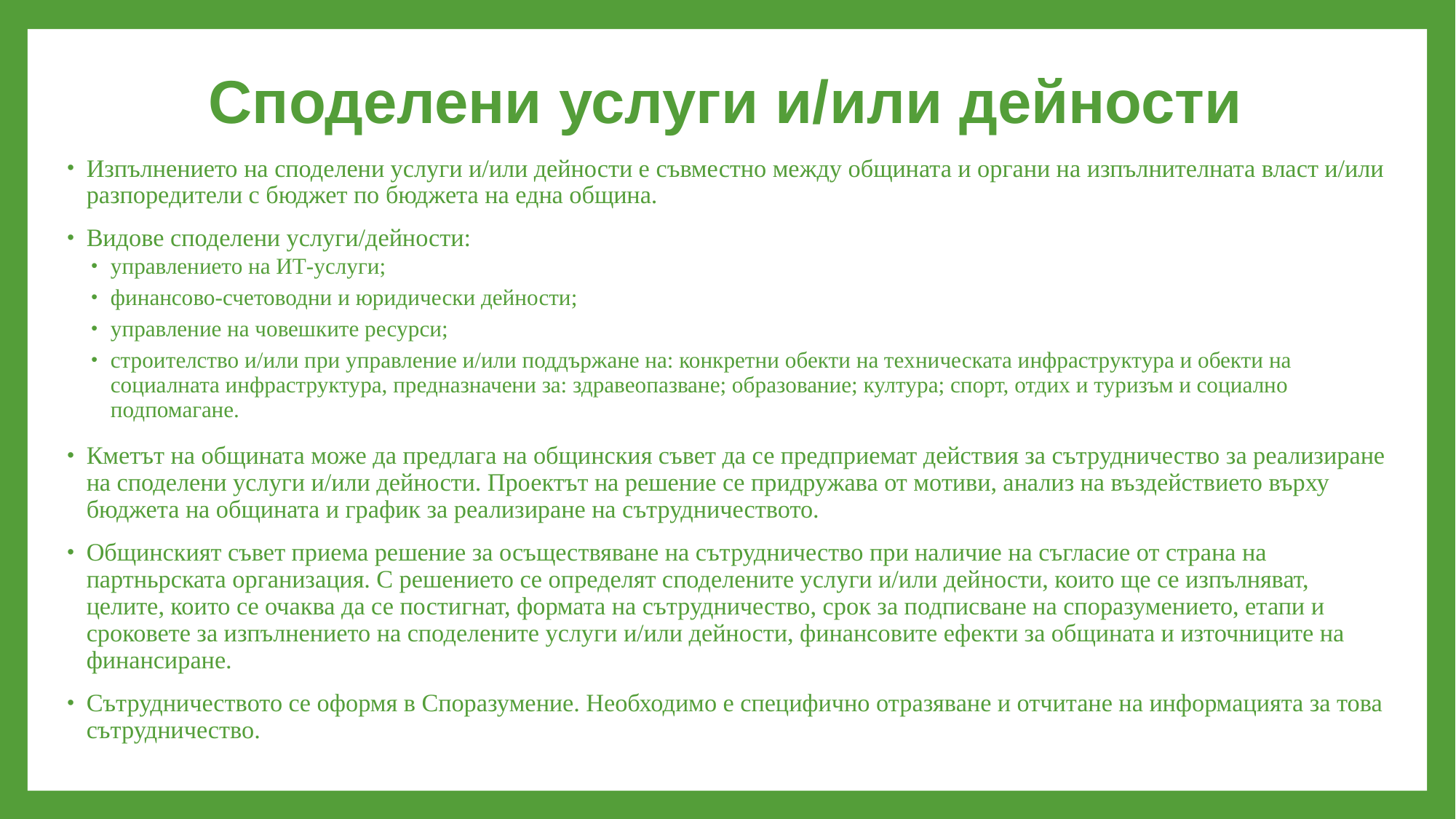

# Споделени услуги и/или дейности
Изпълнението на споделени услуги и/или дейности е съвместно между общината и органи на изпълнителната власт и/или разпоредители с бюджет по бюджета на една община.
Видове споделени услуги/дейности:
управлението на ИТ-услуги;
финансово-счетоводни и юридически дейности;
управление на човешките ресурси;
строителство и/или при управление и/или поддържане на: конкретни обекти на техническата инфраструктура и обекти на социалната инфраструктура, предназначени за: здравеопазване; образование; култура; спорт, отдих и туризъм и социално подпомагане.
Кметът на общината може да предлага на общинския съвет да се предприемат действия за сътрудничество за реализиране на споделени услуги и/или дейности. Проектът на решение се придружава от мотиви, анализ на въздействието върху бюджета на общината и график за реализиране на сътрудничеството.
Общинският съвет приема решение за осъществяване на сътрудничество при наличие на съгласие от страна на партньрската организация. С решението се определят споделените услуги и/или дейности, които ще се изпълняват, целите, които се очаква да се постигнат, формата на сътрудничество, срок за подписване на споразумението, етапи и сроковете за изпълнението на споделените услуги и/или дейности, финансовите ефекти за общината и източниците на финансиране.
Сътрудничеството се оформя в Споразумение. Необходимо е специфично отразяване и отчитане на информацията за това сътрудничество.